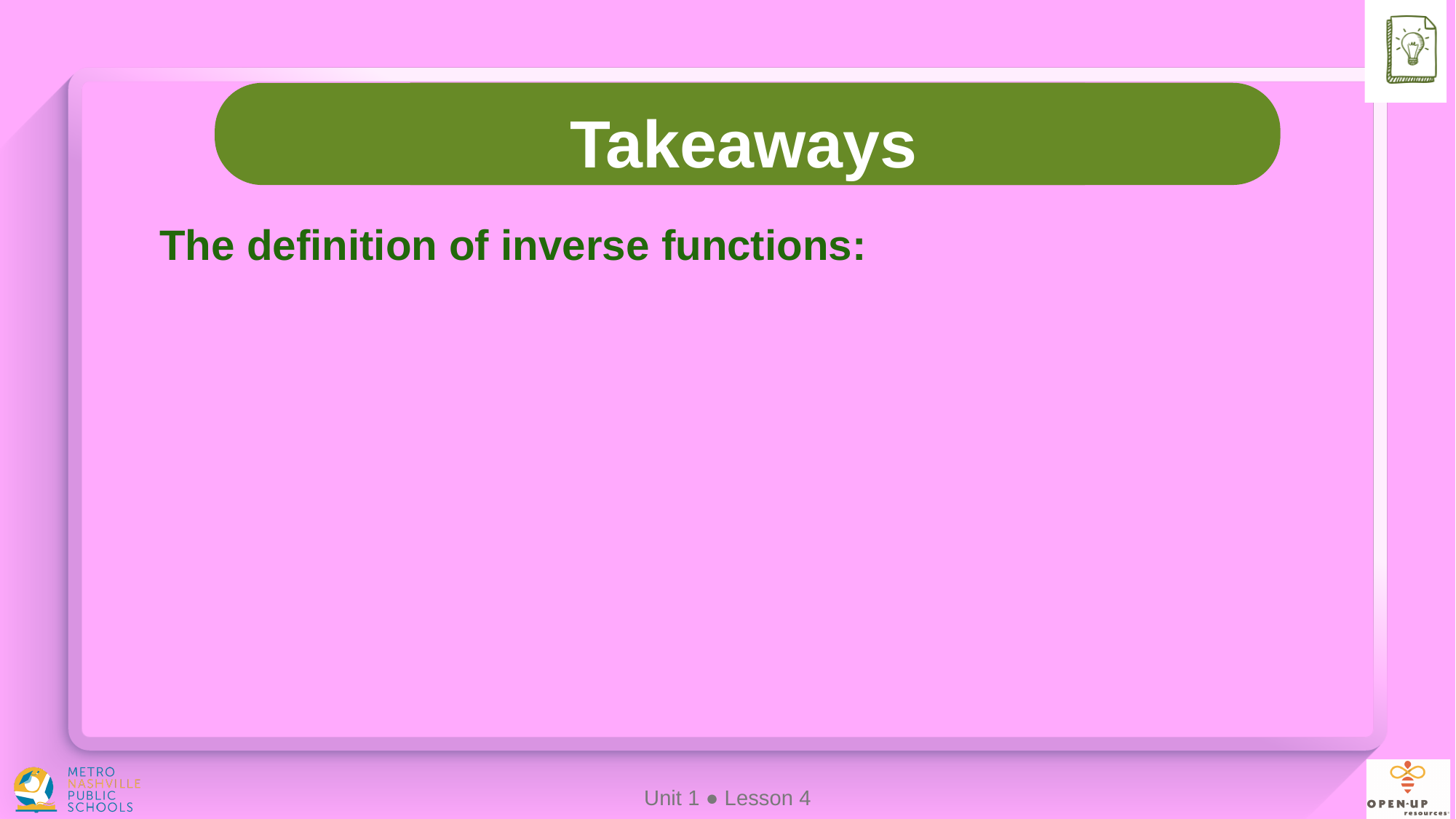

The definition of inverse functions:

Unit 1 ● Lesson 4